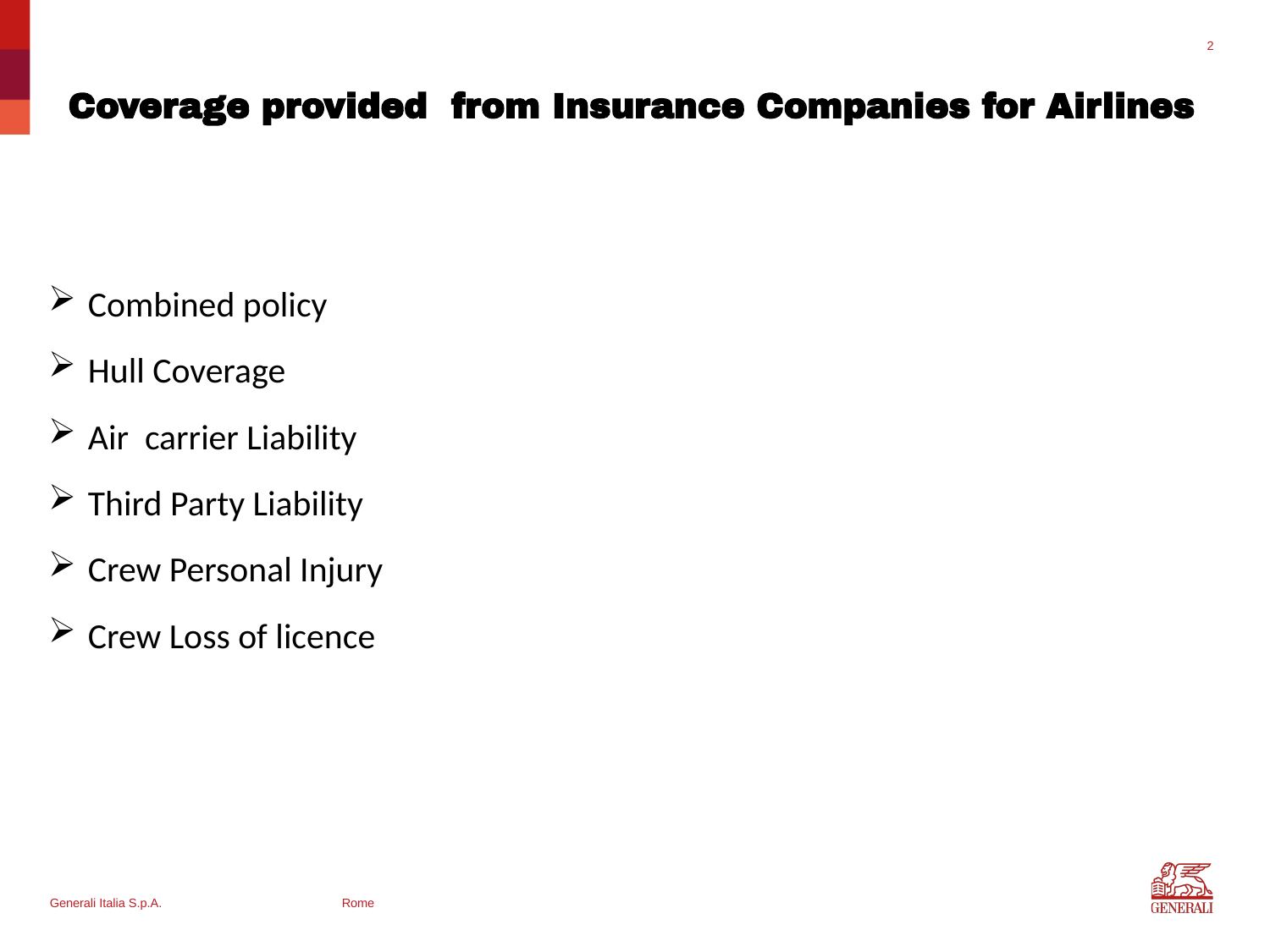

2
Coverage provided  from Insurance Companies for Airlines

Combined policy
Hull Coverage
Air  carrier Liability
Third Party Liability
Crew Personal Injury
Crew Loss of licence